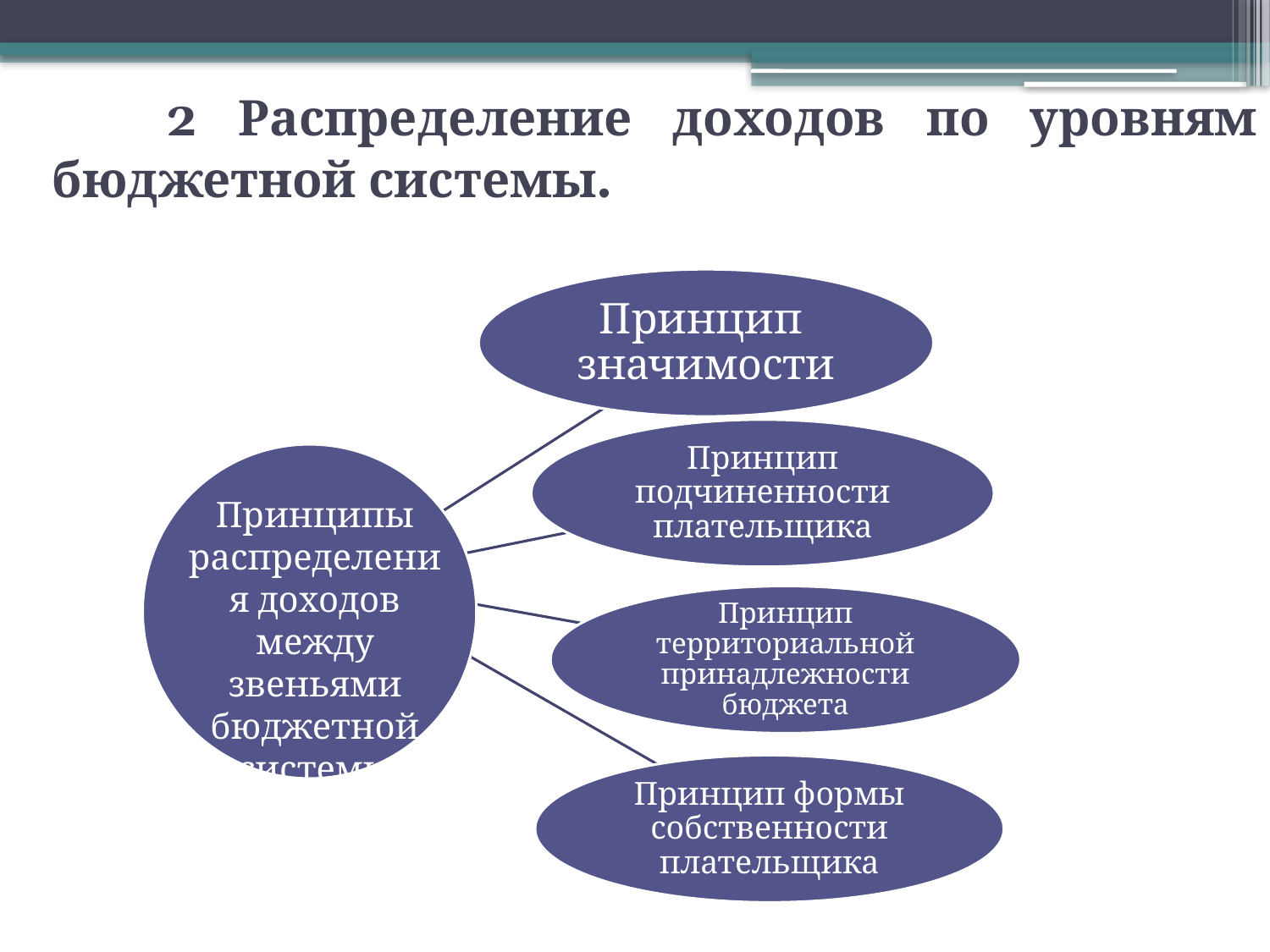

# 2 Распределение доходов по уровням бюджетной системы.
Принцип  значимости

Принцип подчиненности плательщика
Принцип территориальной принадлежности бюджета
Принцип формы собственности плательщика
Принципы распределения доходов между звеньями бюджетной системы